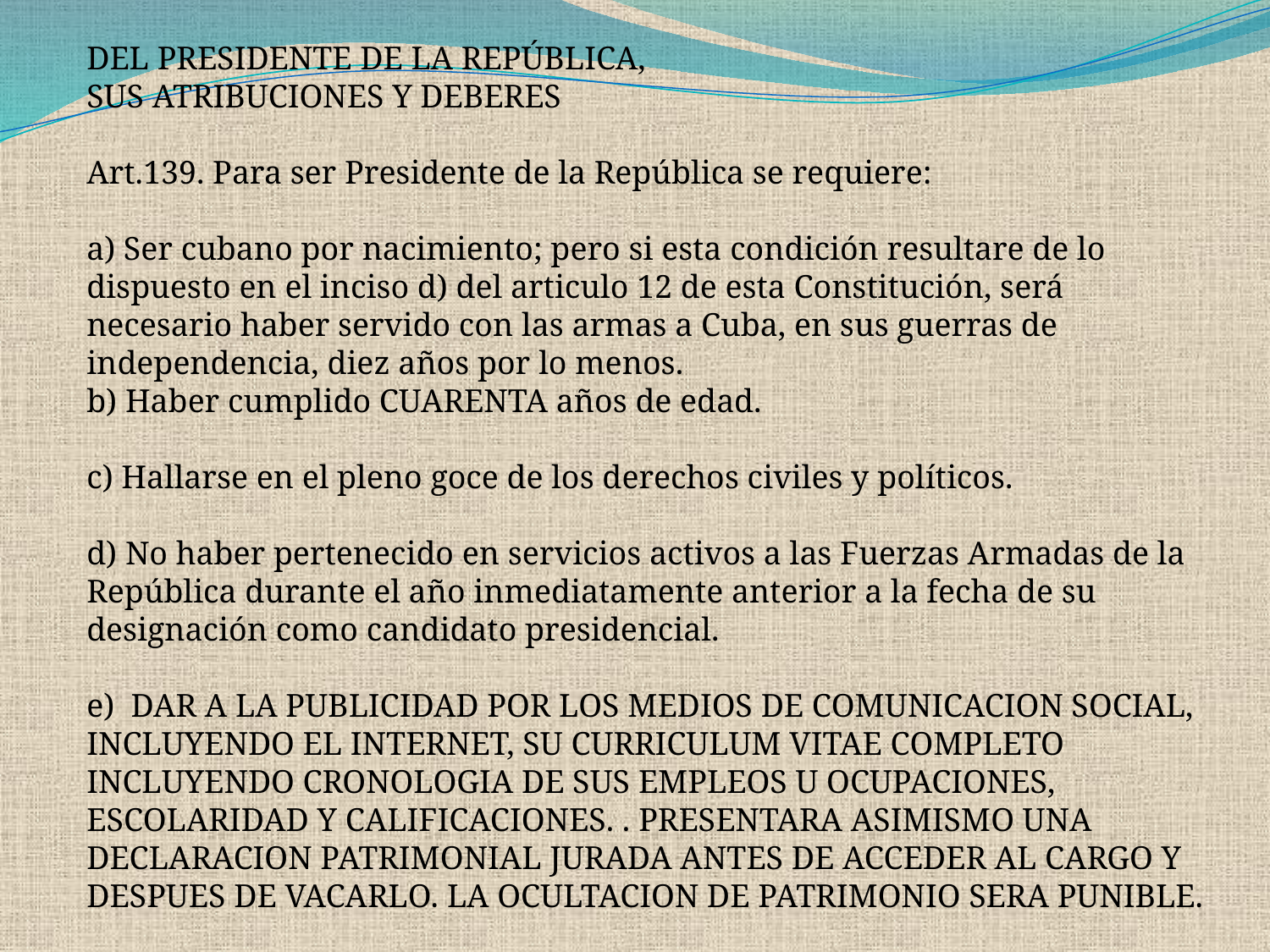

DEL PRESIDENTE DE LA REPÚBLICA,
SUS ATRIBUCIONES Y DEBERES

Art.139. Para ser Presidente de la República se requiere:

a) Ser cubano por nacimiento; pero si esta condición resultare de lo dispuesto en el inciso d) del articulo 12 de esta Constitución, será necesario haber servido con las armas a Cuba, en sus guerras de independencia, diez años por lo menos.
b) Haber cumplido CUARENTA años de edad.

c) Hallarse en el pleno goce de los derechos civiles y políticos.

d) No haber pertenecido en servicios activos a las Fuerzas Armadas de la República durante el año inmediatamente anterior a la fecha de su designación como candidato presidencial.

e)  DAR A LA PUBLICIDAD POR LOS MEDIOS DE COMUNICACION SOCIAL, INCLUYENDO EL INTERNET, SU CURRICULUM VITAE COMPLETO INCLUYENDO CRONOLOGIA DE SUS EMPLEOS U OCUPACIONES, ESCOLARIDAD Y CALIFICACIONES. . PRESENTARA ASIMISMO UNA DECLARACION PATRIMONIAL JURADA ANTES DE ACCEDER AL CARGO Y DESPUES DE VACARLO. LA OCULTACION DE PATRIMONIO SERA PUNIBLE.